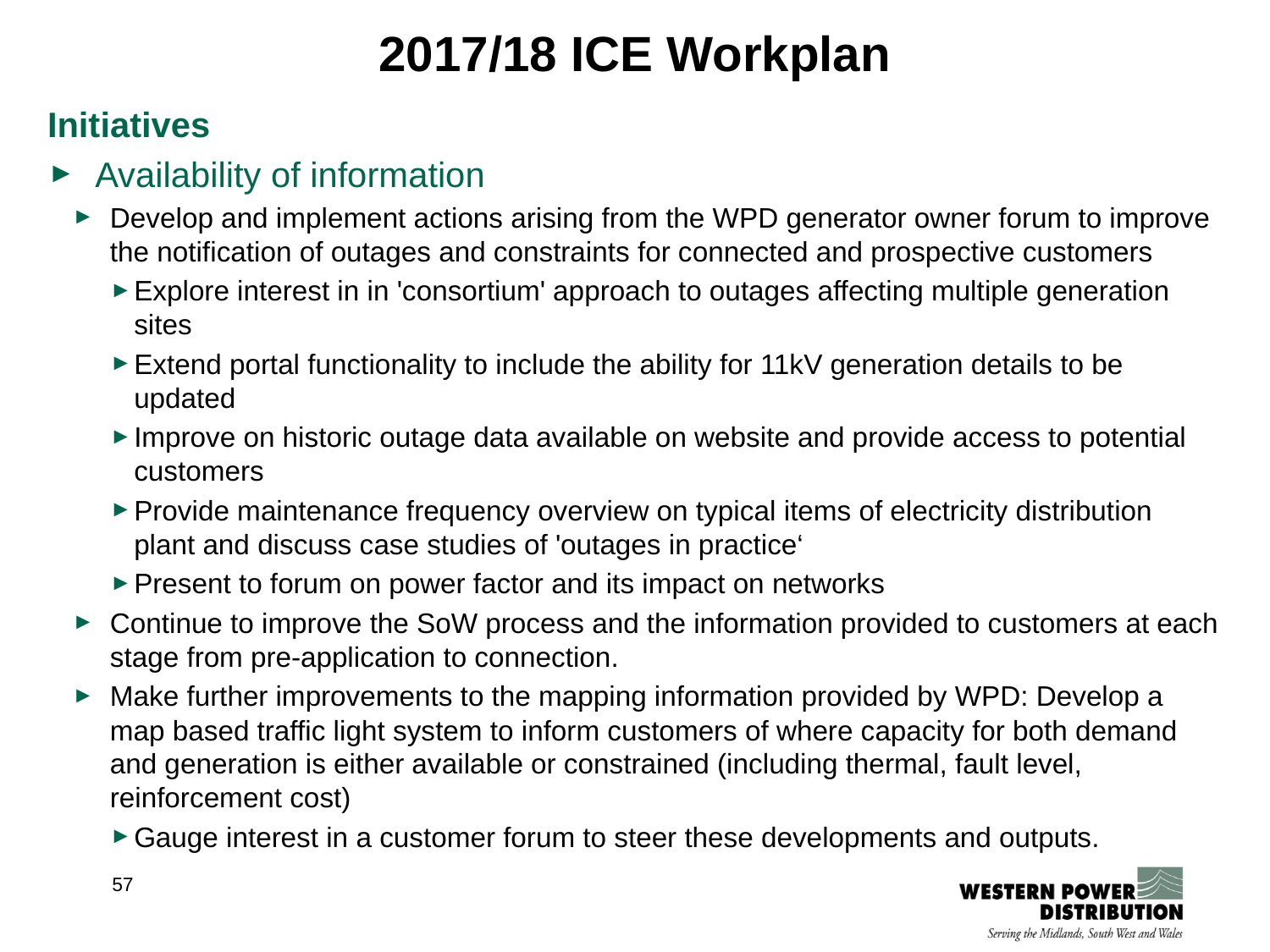

2017/18 ICE Workplan
Initiatives
Availability of information
Develop and implement actions arising from the WPD generator owner forum to improve the notification of outages and constraints for connected and prospective customers
Explore interest in in 'consortium' approach to outages affecting multiple generation sites
Extend portal functionality to include the ability for 11kV generation details to be updated
Improve on historic outage data available on website and provide access to potential customers
Provide maintenance frequency overview on typical items of electricity distribution plant and discuss case studies of 'outages in practice‘
Present to forum on power factor and its impact on networks
Continue to improve the SoW process and the information provided to customers at each stage from pre-application to connection.
Make further improvements to the mapping information provided by WPD: Develop a map based traffic light system to inform customers of where capacity for both demand and generation is either available or constrained (including thermal, fault level, reinforcement cost)
Gauge interest in a customer forum to steer these developments and outputs.
57